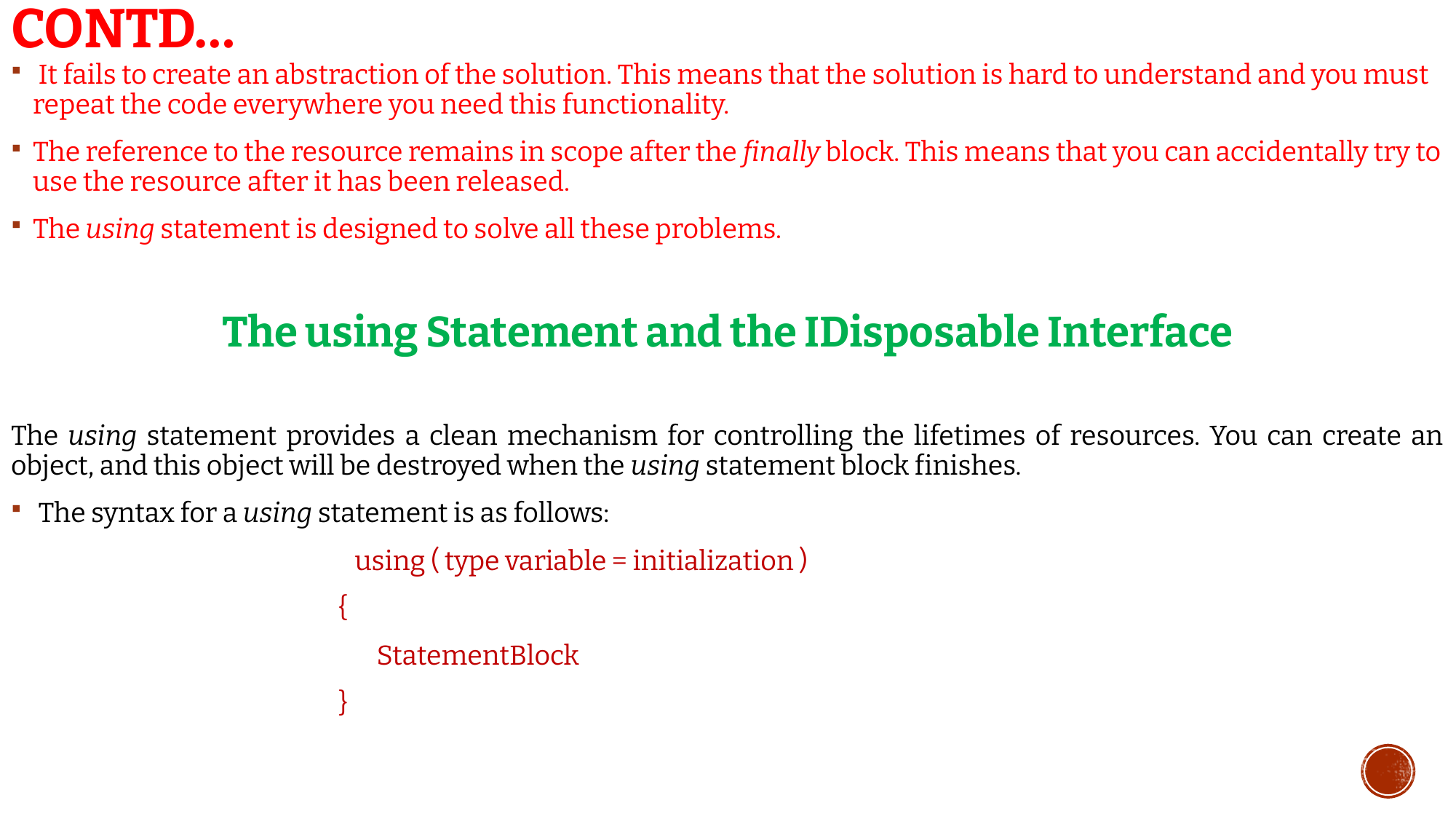

# Contd…
 It fails to create an abstraction of the solution. This means that the solution is hard to understand and you must repeat the code everywhere you need this functionality.
The reference to the resource remains in scope after the finally block. This means that you can accidentally try to use the resource after it has been released.
The using statement is designed to solve all these problems.

The using Statement and the IDisposable Interface

The using statement provides a clean mechanism for controlling the lifetimes of resources. You can create an object, and this object will be destroyed when the using statement block finishes.
 The syntax for a using statement is as follows:
                                                               using ( type variable = initialization )
                                                            {
                                                                   StatementBlock
                                                            }